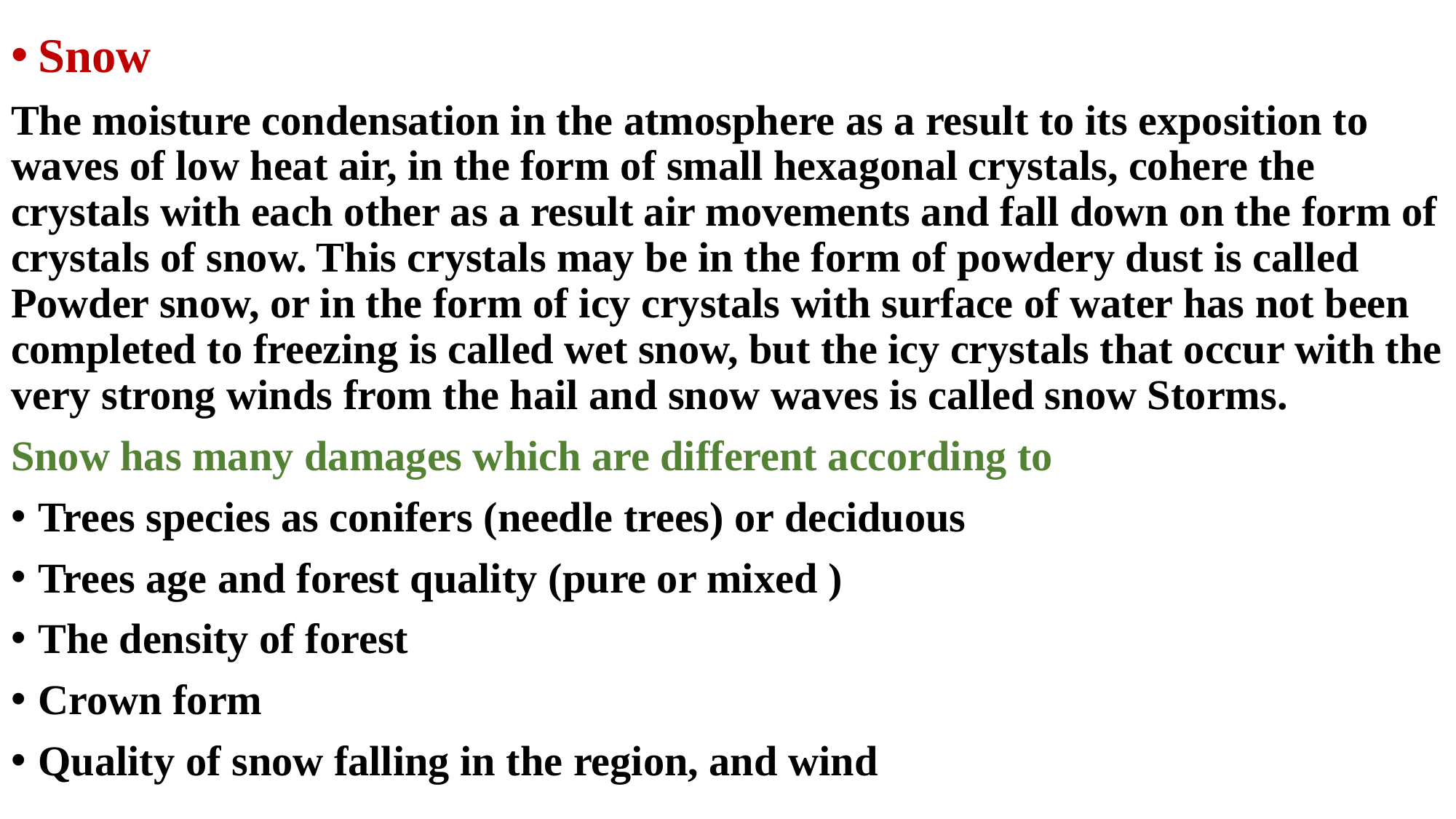

Snow
The moisture condensation in the atmosphere as a result to its exposition to waves of low heat air, in the form of small hexagonal crystals, cohere the crystals with each other as a result air movements and fall down on the form of crystals of snow. This crystals may be in the form of powdery dust is called Powder snow, or in the form of icy crystals with surface of water has not been completed to freezing is called wet snow, but the icy crystals that occur with the very strong winds from the hail and snow waves is called snow Storms.
Snow has many damages which are different according to
Trees species as conifers (needle trees) or deciduous
Trees age and forest quality (pure or mixed )
The density of forest
Crown form
Quality of snow falling in the region, and wind